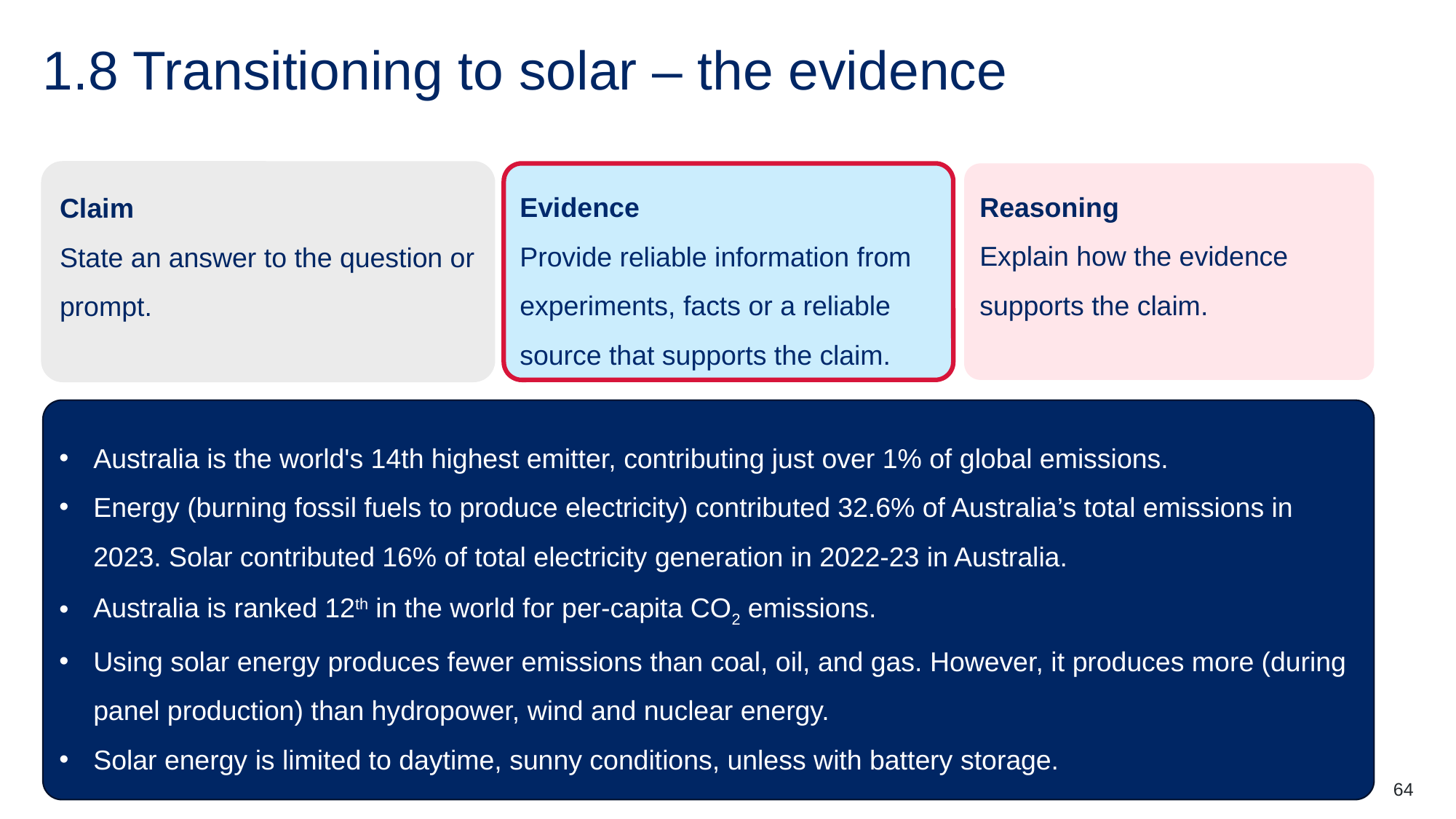

# 1.8 Transitioning to solar – the evidence
Claim
State an answer to the question or prompt.
Evidence
Provide reliable information from experiments, facts or a reliable source that supports the claim.
Reasoning
Explain how the evidence supports the claim.
Australia is the world's 14th highest emitter, contributing just over 1% of global emissions.
Energy (burning fossil fuels to produce electricity) contributed 32.6% of Australia’s total emissions in 2023. Solar contributed 16% of total electricity generation in 2022-23 in Australia.
Australia is ranked 12th in the world for per-capita CO2 emissions.
Using solar energy produces fewer emissions than coal, oil, and gas. However, it produces more (during panel production) than hydropower, wind and nuclear energy.
Solar energy is limited to daytime, sunny conditions, unless with battery storage.
64